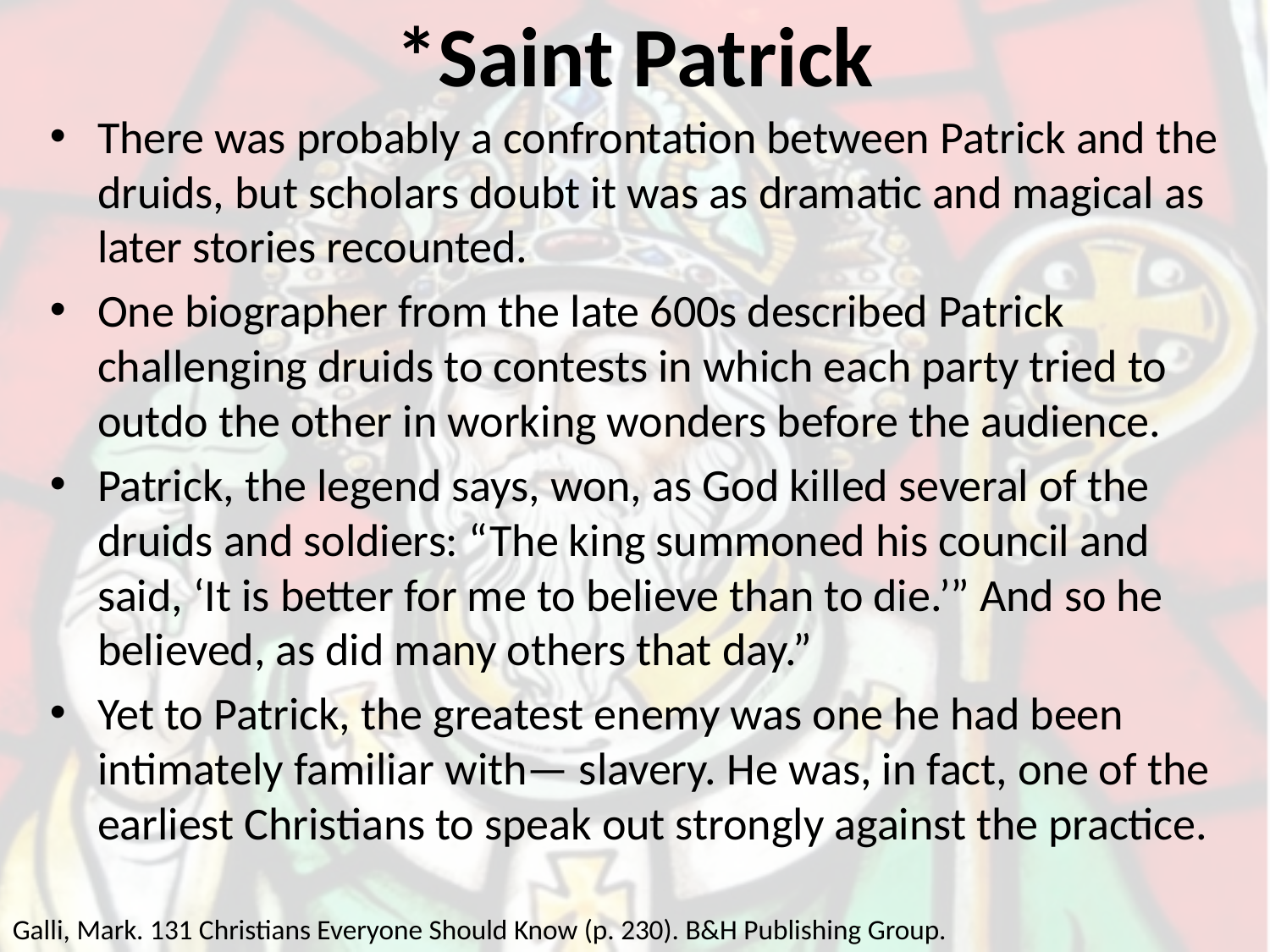

# *Saint Patrick
There was probably a confrontation between Patrick and the druids, but scholars doubt it was as dramatic and magical as later stories recounted.
One biographer from the late 600s described Patrick challenging druids to contests in which each party tried to outdo the other in working wonders before the audience.
Patrick, the legend says, won, as God killed several of the druids and soldiers: “The king summoned his council and said, ‘It is better for me to believe than to die.’” And so he believed, as did many others that day.”
Yet to Patrick, the greatest enemy was one he had been intimately familiar with— slavery. He was, in fact, one of the earliest Christians to speak out strongly against the practice.
Galli, Mark. 131 Christians Everyone Should Know (p. 230). B&H Publishing Group.